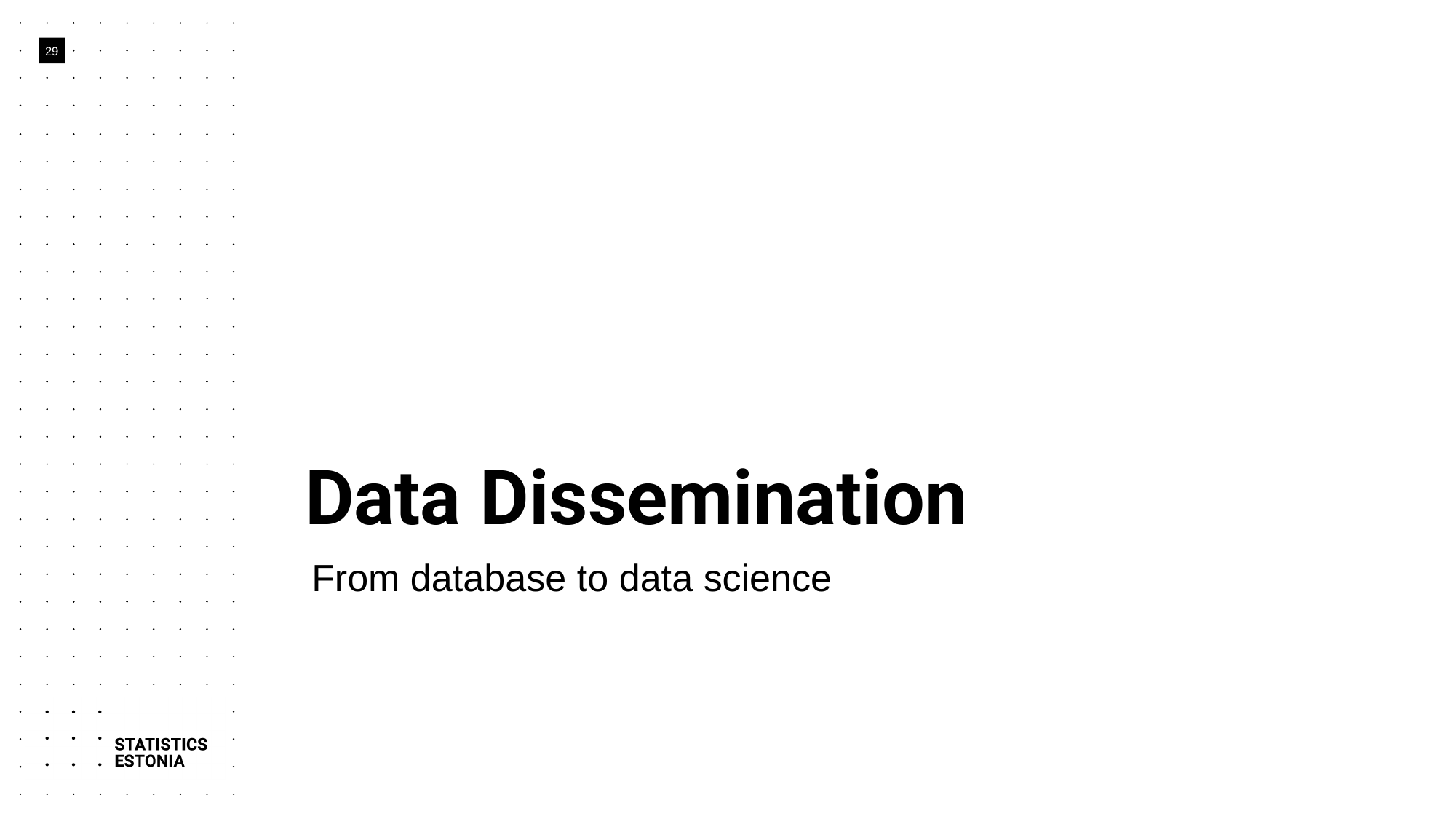

29
# Data Dissemination
From database to data science